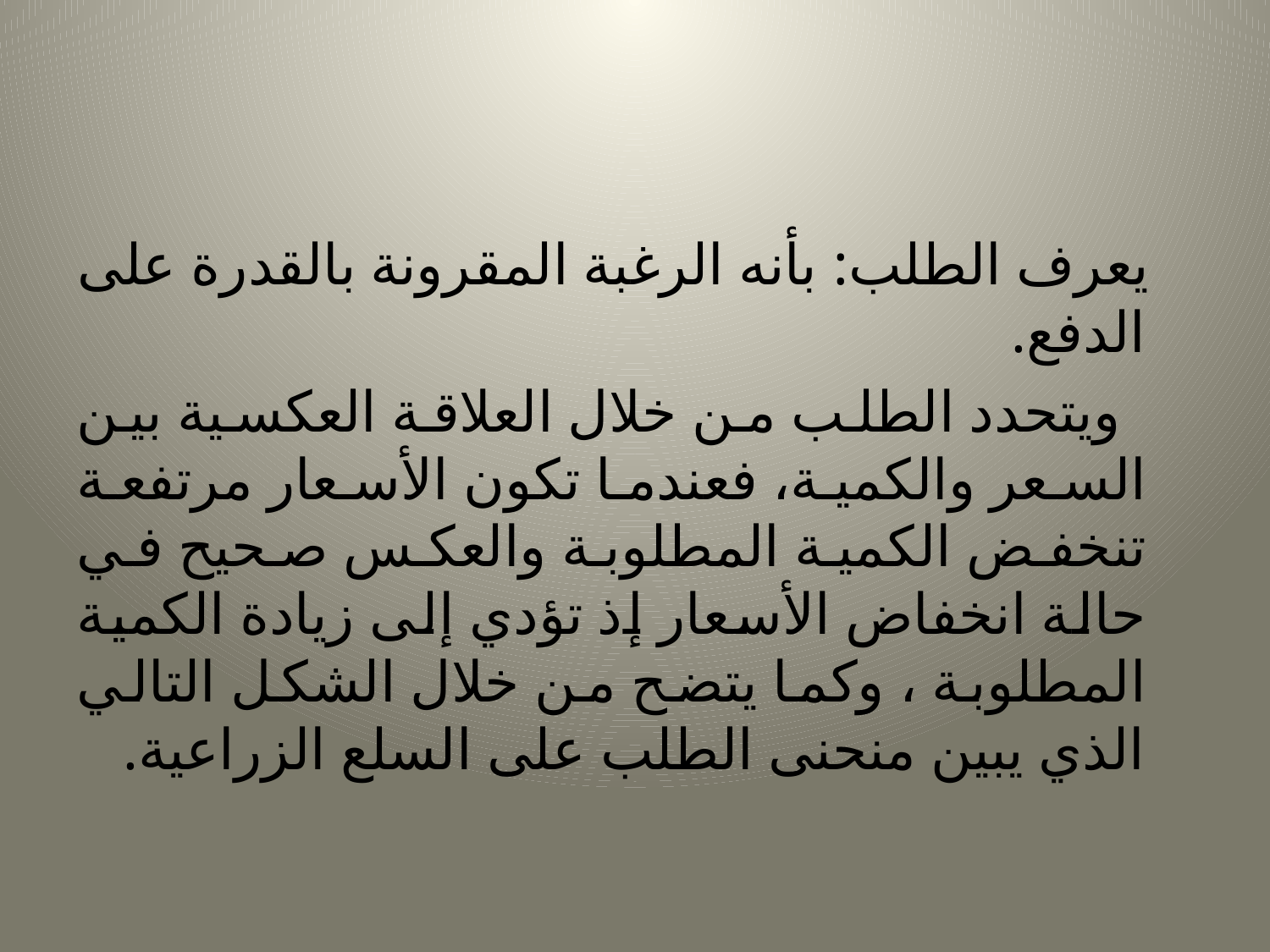

#
   يعرف الطلب: بأنه الرغبة المقرونة بالقدرة على الدفع.
     ويتحدد الطلب من خلال العلاقة العكسية بين السعر والكمية، فعندما تكون الأسعار مرتفعة تنخفض الكمية المطلوبة والعكس صحيح في حالة انخفاض الأسعار إذ تؤدي إلى زيادة الكمية المطلوبة ، وكما يتضح من خلال الشكل التالي الذي يبين منحنى الطلب على السلع الزراعية.